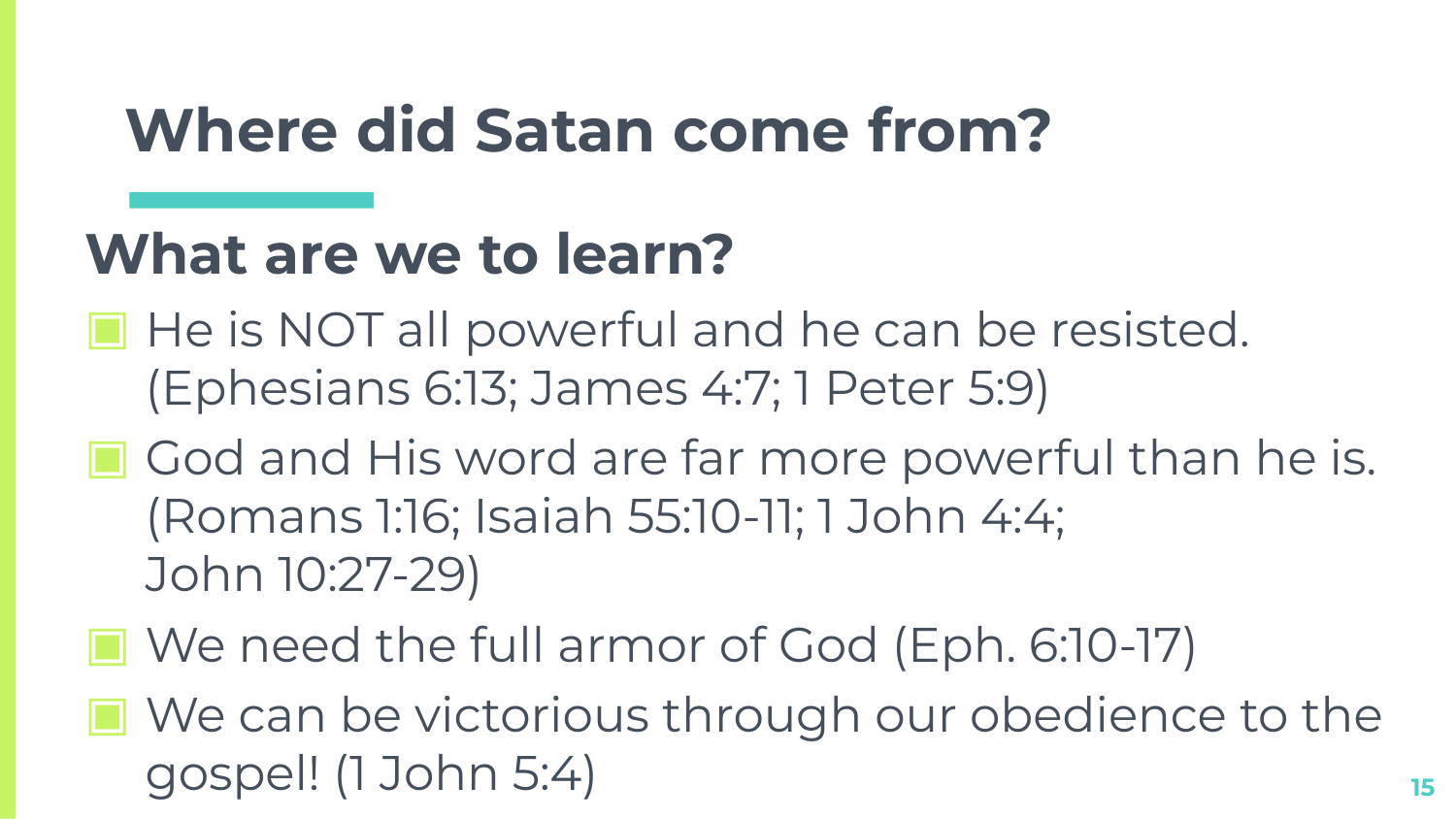

# Where did Satan come from?
What are we to learn?
He is NOT all powerful and he can be resisted. (Ephesians 6:13; James 4:7; 1 Peter 5:9)
God and His word are far more powerful than he is. (Romans 1:16; Isaiah 55:10-11; 1 John 4:4;
John 10:27-29)
We need the full armor of God (Eph. 6:10-17)
We can be victorious through our obedience to the gospel! (1 John 5:4)
15